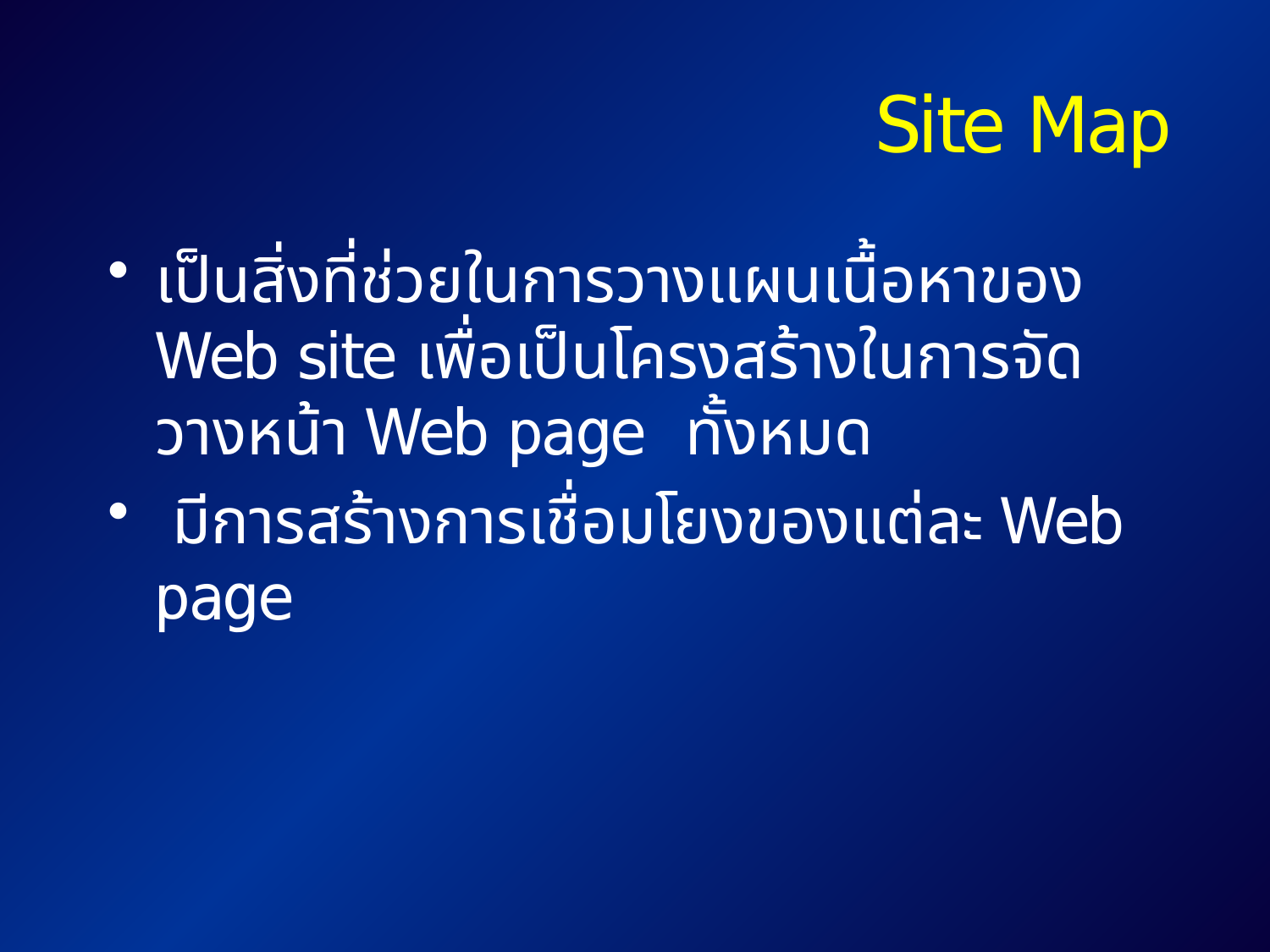

# Site Map
เป็นสิ่งที่ช่วยในการวางแผนเนื้อหาของ Web site เพื่อเป็นโครงสร้างในการจัดวางหน้า Web page  ทั้งหมด
 มีการสร้างการเชื่อมโยงของแต่ละ Web page